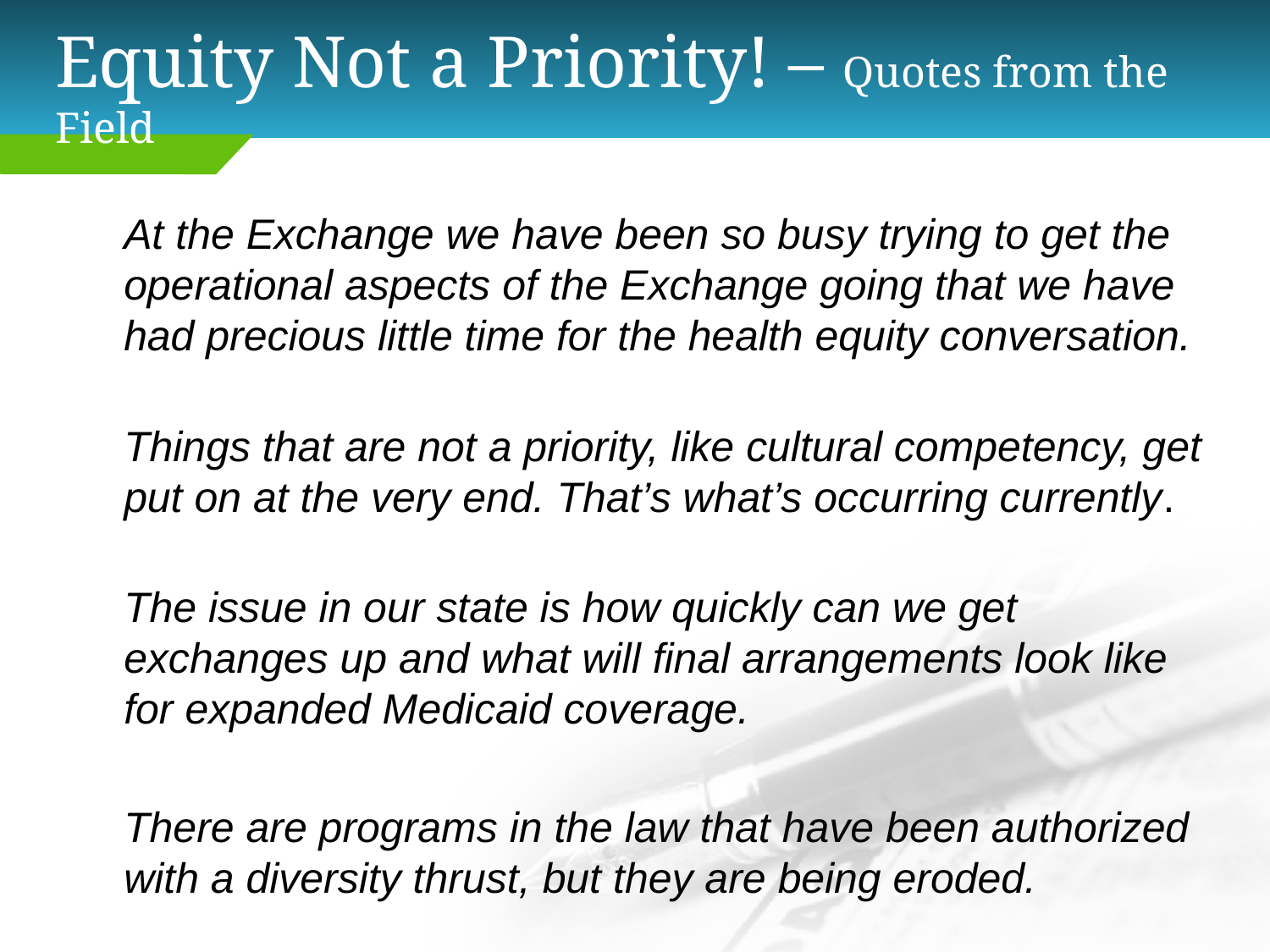

# Equity Not a Priority! – Quotes from the Field
	At the Exchange we have been so busy trying to get the operational aspects of the Exchange going that we have had precious little time for the health equity conversation.
Things that are not a priority, like cultural competency, get put on at the very end. That’s what’s occurring currently.
	The issue in our state is how quickly can we get exchanges up and what will final arrangements look like for expanded Medicaid coverage.

	There are programs in the law that have been authorized with a diversity thrust, but they are being eroded.